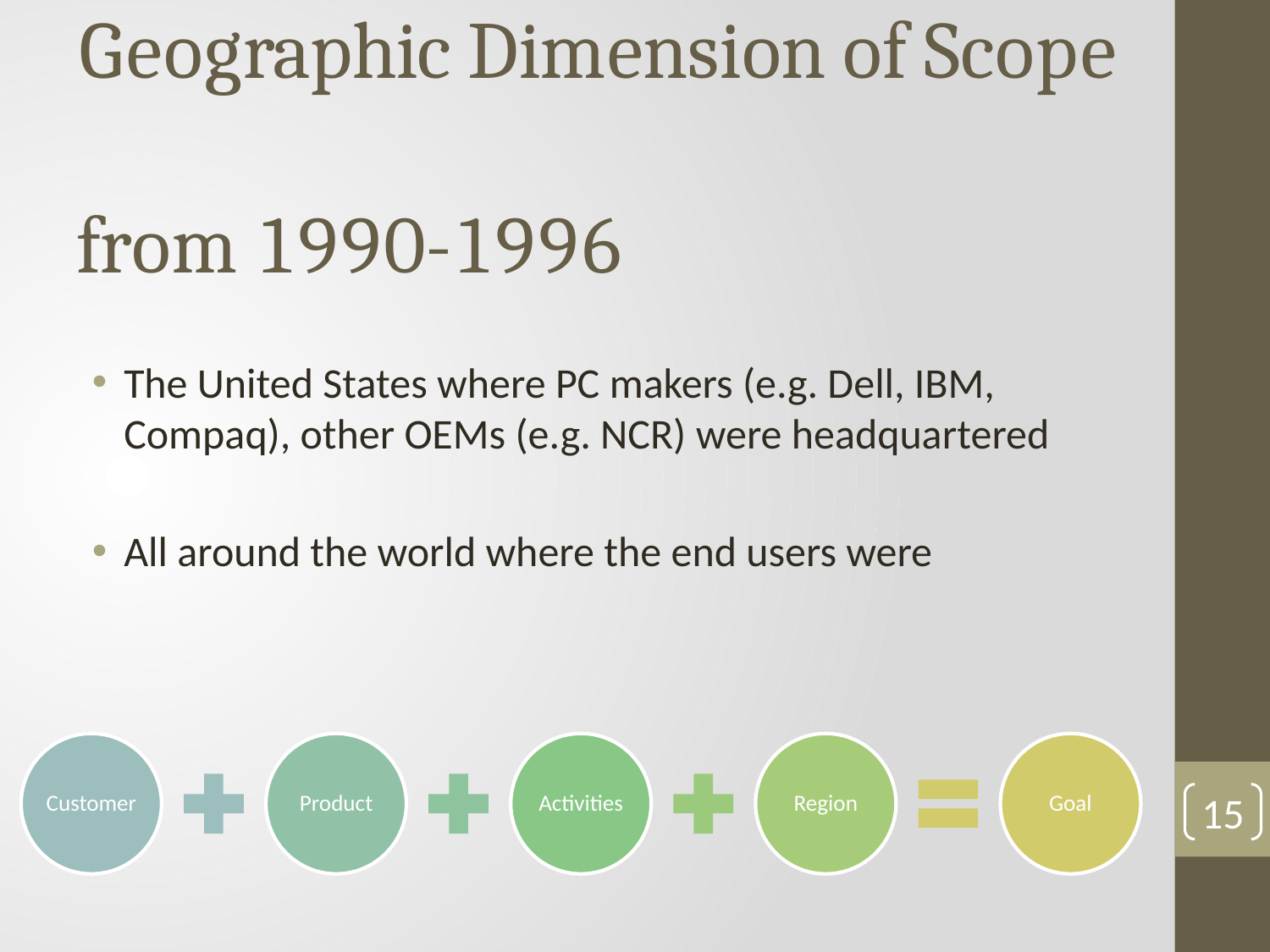

# Geographic Dimension of Scope from 1990-1996
The United States where PC makers (e.g. Dell, IBM, Compaq), other OEMs (e.g. NCR) were headquartered

All around the world where the end users were
Customer

Product

Activities

Region

Goal
15